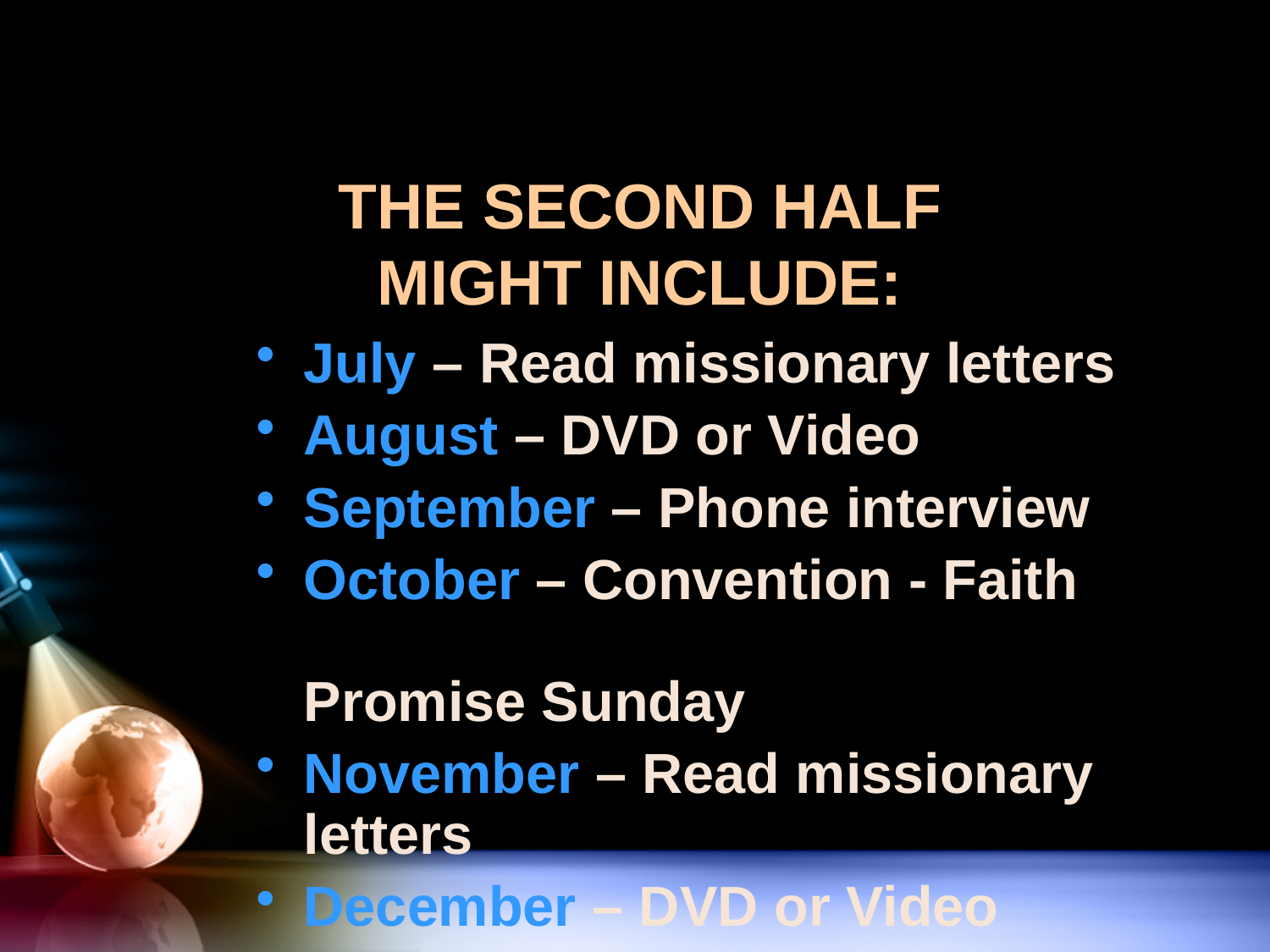

# THE SECOND HALF MIGHT INCLUDE:
July – Read missionary letters
August – DVD or Video
September – Phone interview
October – Convention - Faith 	  	              			   Promise Sunday
November – Read missionary letters
December – DVD or Video